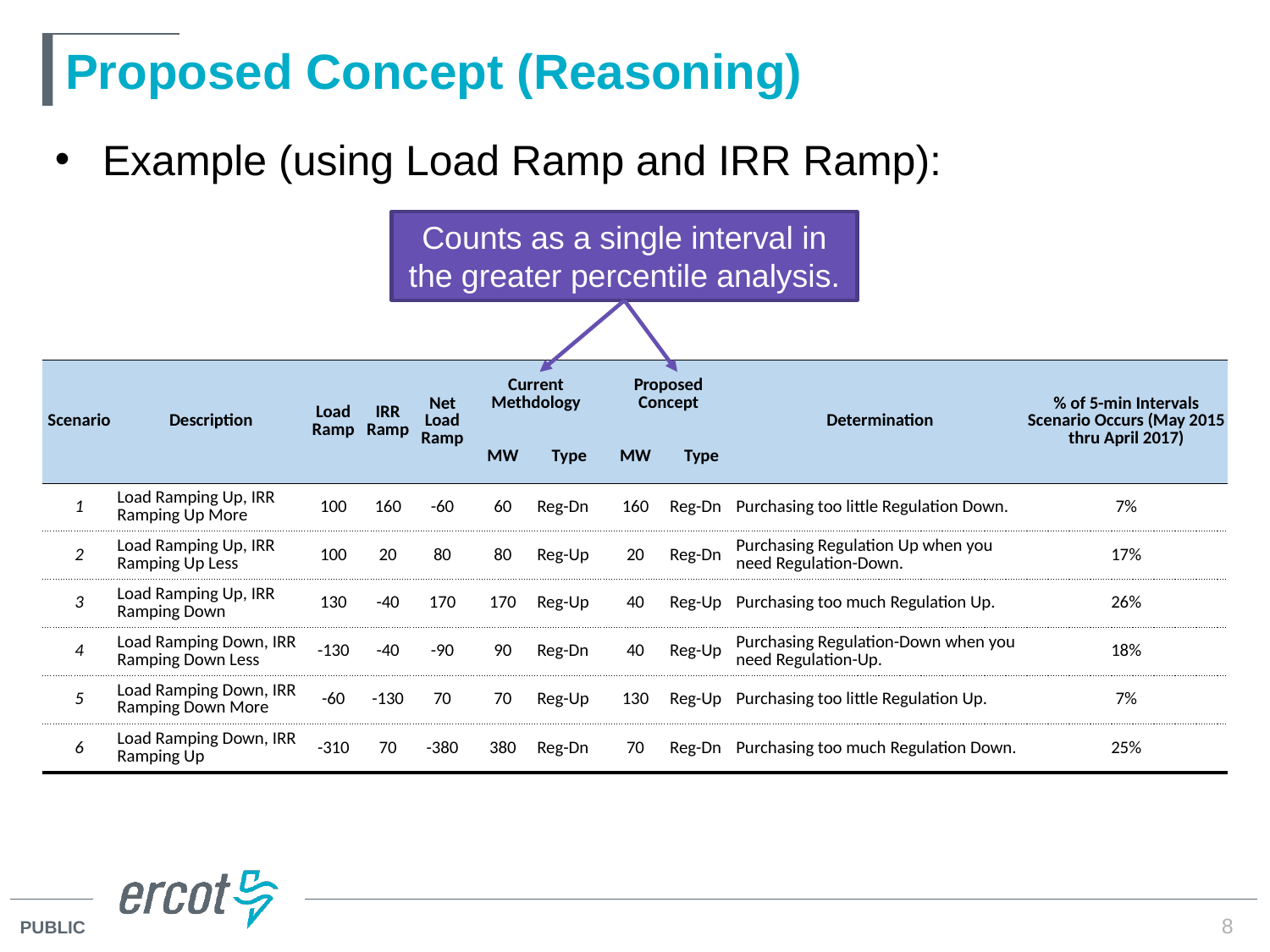

# Proposed Concept (Reasoning)
Example (using Load Ramp and IRR Ramp):

Counts as a single interval in the greater percentile analysis.
| Scenario | Description | Load Ramp | IRR Ramp | Net Load Ramp | Current Methdology |  | Proposed Concept |  | Determination | % of 5-min Intervals Scenario Occurs (May 2015 thru April 2017) |
| --- | --- | --- | --- | --- | --- | --- | --- | --- | --- | --- |
|  |  |  |  |  | MW | Type | MW | Type |  |  |
| 1 | Load Ramping Up, IRR Ramping Up More | 100 | 160 | -60 | 60 | Reg-Dn | 160 | Reg-Dn | Purchasing too little Regulation Down. | 7% |
| 2 | Load Ramping Up, IRR Ramping Up Less | 100 | 20 | 80 | 80 | Reg-Up | 20 | Reg-Dn | Purchasing Regulation Up when you need Regulation-Down. | 17% |
| 3 | Load Ramping Up, IRR Ramping Down | 130 | -40 | 170 | 170 | Reg-Up | 40 | Reg-Up | Purchasing too much Regulation Up. | 26% |
| 4 | Load Ramping Down, IRR Ramping Down Less | -130 | -40 | -90 | 90 | Reg-Dn | 40 | Reg-Up | Purchasing Regulation-Down when you need Regulation-Up. | 18% |
| 5 | Load Ramping Down, IRR Ramping Down More | -60 | -130 | 70 | 70 | Reg-Up | 130 | Reg-Up | Purchasing too little Regulation Up. | 7% |
| 6 | Load Ramping Down, IRR Ramping Up | -310 | 70 | -380 | 380 | Reg-Dn | 70 | Reg-Dn | Purchasing too much Regulation Down. | 25% |
8